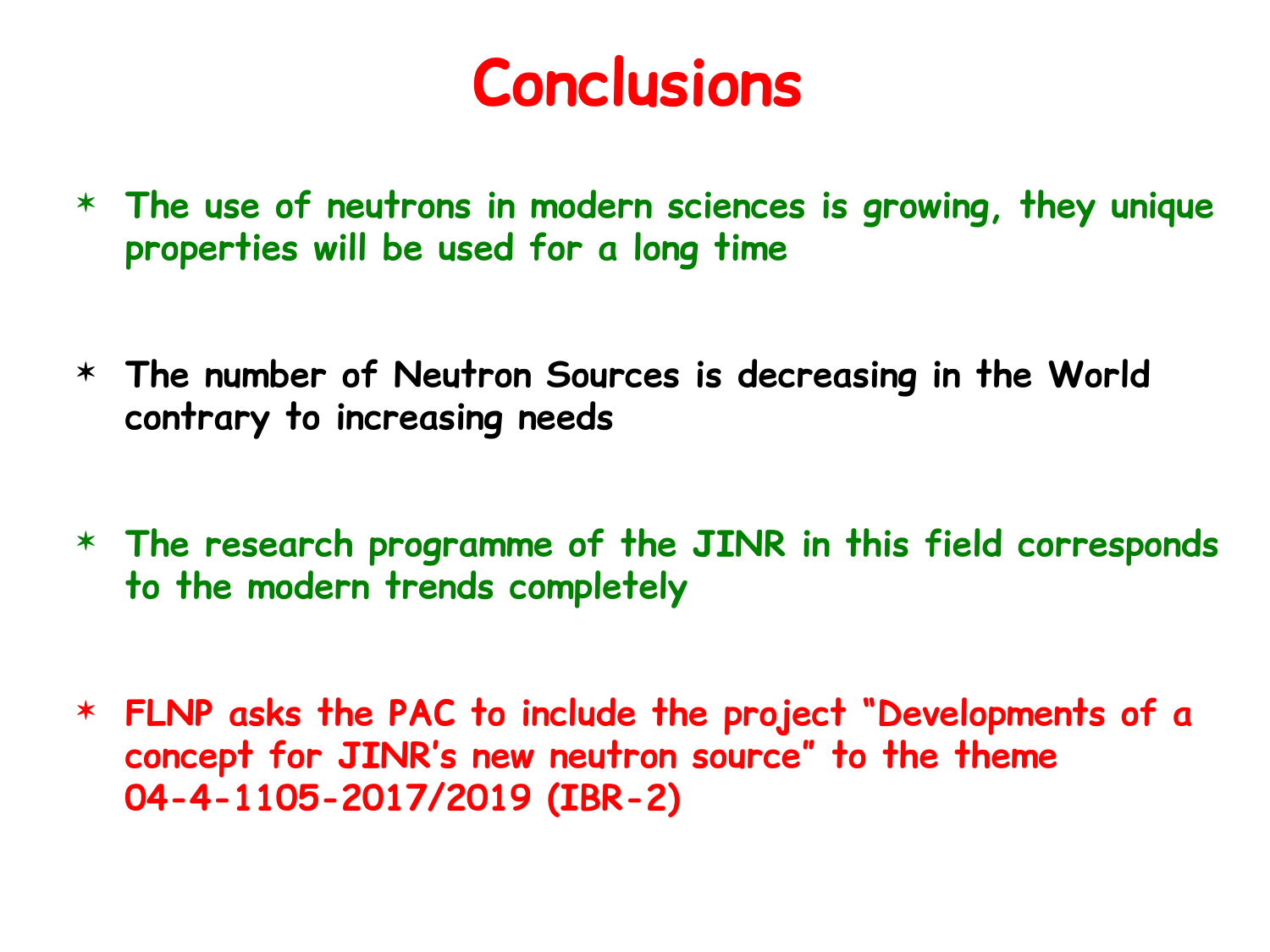

# Conclusions
The use of neutrons in modern sciences is growing, they unique properties will be used for a long time

The number of Neutron Sources is decreasing in the World contrary to increasing needs

The research programme of the JINR in this field corresponds to the modern trends completely

FLNP asks the PAC to include the project “Developments of a concept for JINR’s new neutron source” to the theme
04-4-1105-2017/2019 (IBR-2)